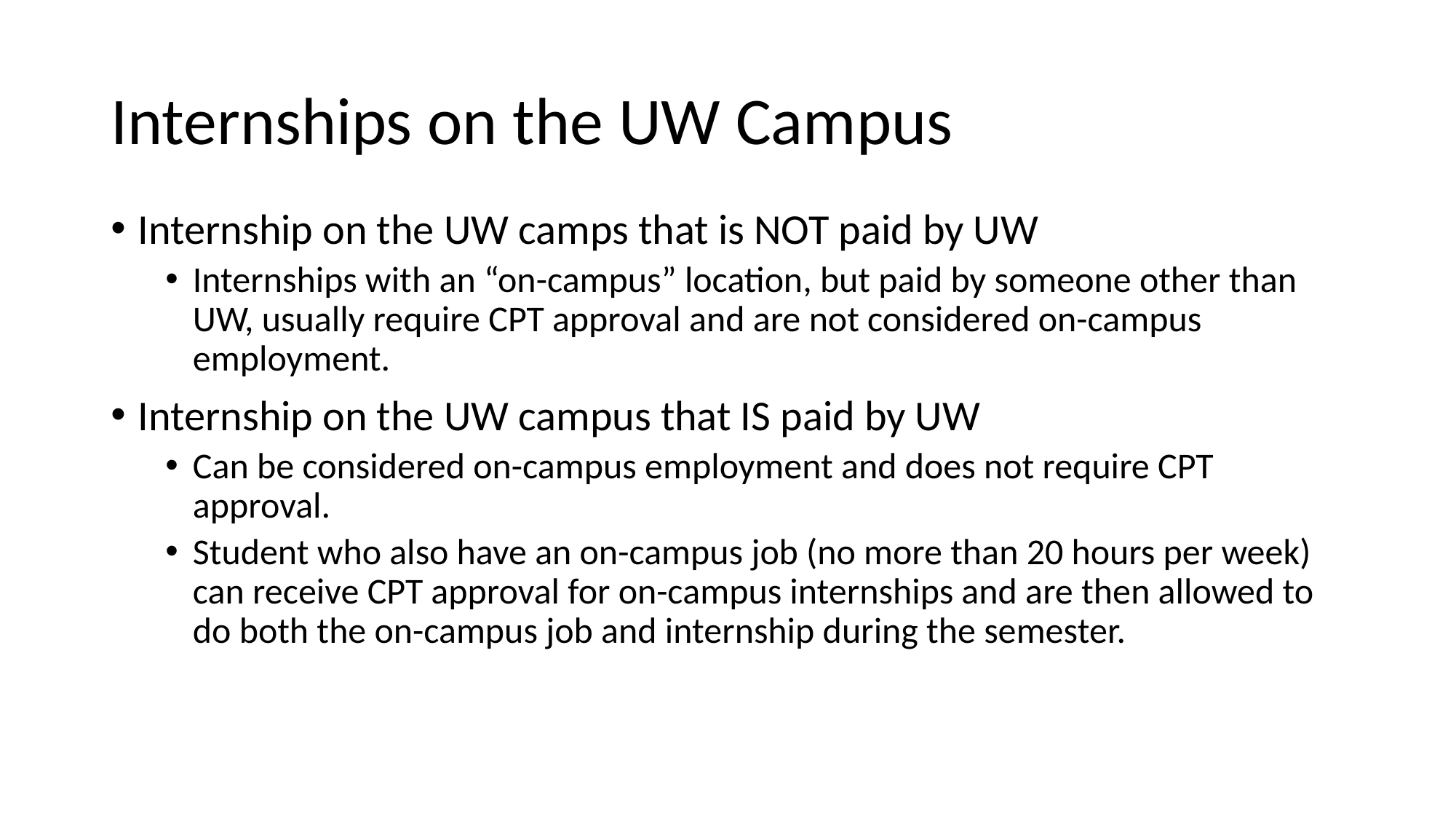

# Internships on the UW Campus
Internship on the UW camps that is NOT paid by UW
Internships with an “on-campus” location, but paid by someone other than UW, usually require CPT approval and are not considered on-campus employment.
Internship on the UW campus that IS paid by UW
Can be considered on-campus employment and does not require CPT approval.
Student who also have an on-campus job (no more than 20 hours per week) can receive CPT approval for on-campus internships and are then allowed to do both the on-campus job and internship during the semester.